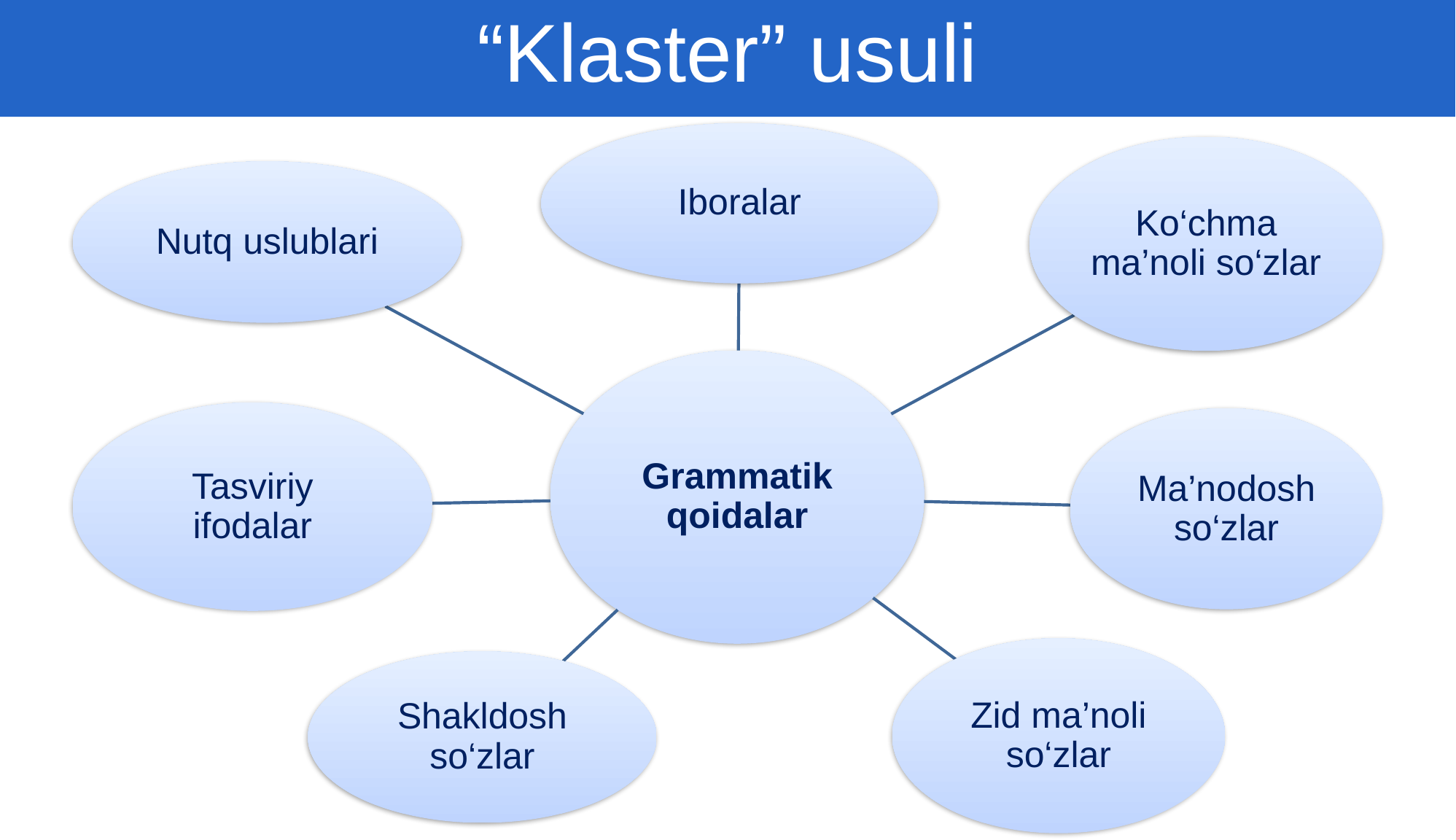

“Klaster” usuli
Grammatik qoidalar

Iboralar

Ko‘chma ma’noli so‘zlar

Ma’nodosh so‘zlar

Zid ma’noli so‘zlar

Shakldosh so‘zlar

Tasviriy ifodalar

Nutq uslublari